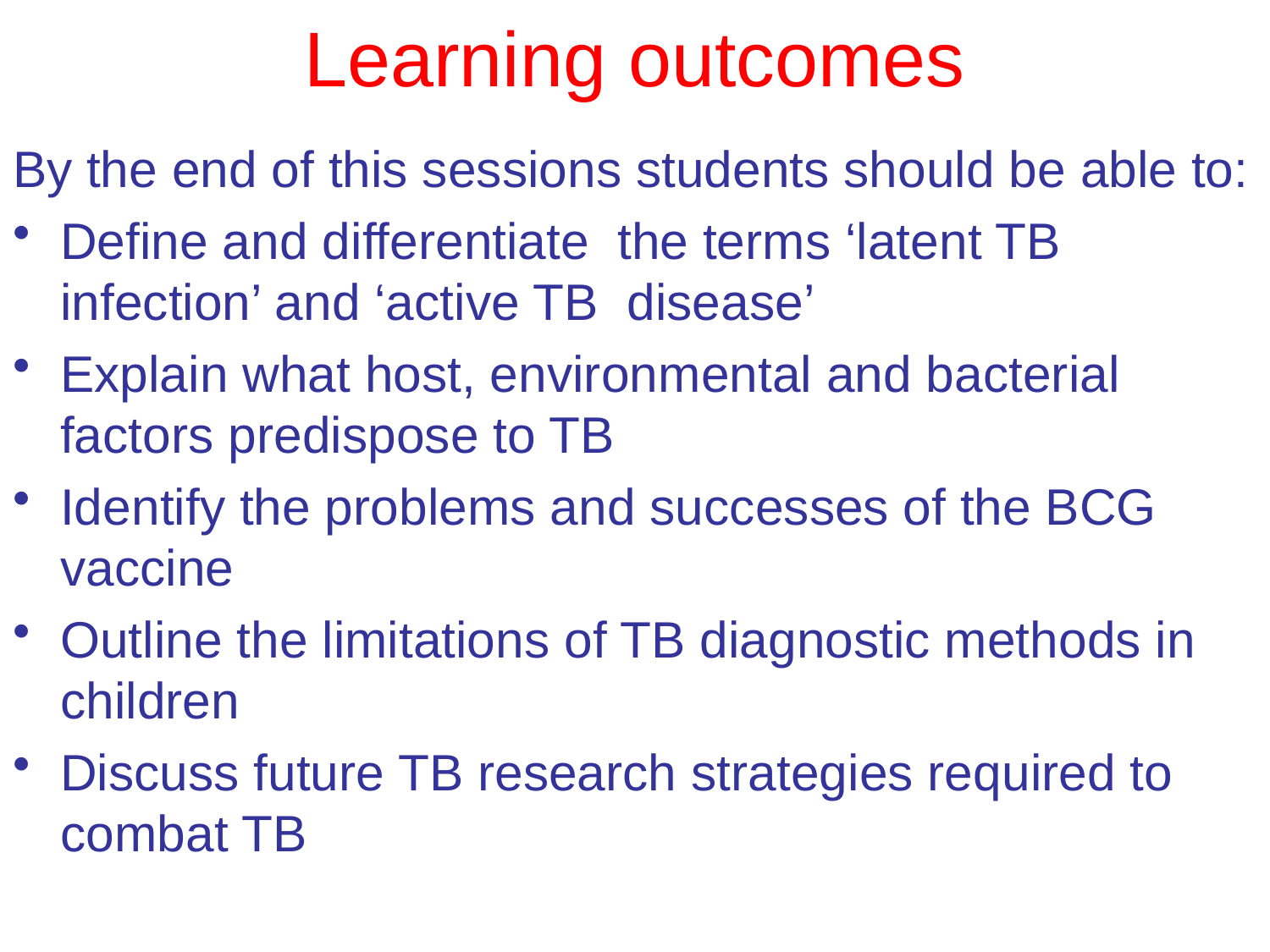

# Learning outcomes
By the end of this sessions students should be able to:
Define and differentiate  the terms ‘latent TB infection’ and ‘active TB  disease’
Explain what host, environmental and bacterial factors predispose to TB
Identify the problems and successes of the BCG vaccine
Outline the limitations of TB diagnostic methods in children
Discuss future TB research strategies required to combat TB